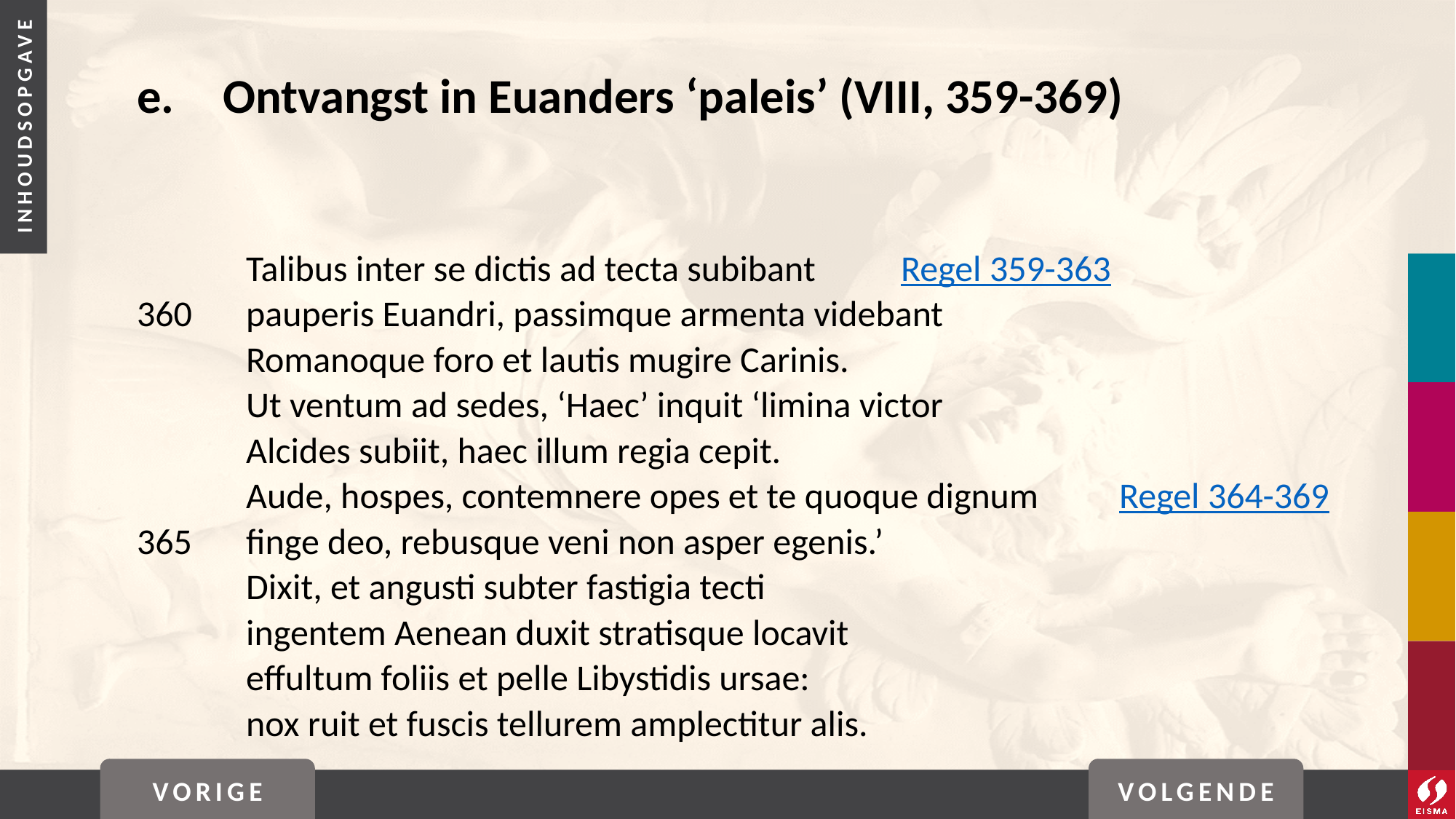

# e. 	Ontvangst in Euanders ‘paleis’ (VIII, 359-369)
	Talibus inter se dictis ad tecta subibant	Regel 359-363
360	pauperis Euandri, passimque armenta videbant
	Romanoque foro et lautis mugire Carinis.
	Ut ventum ad sedes, ‘Haec’ inquit ‘limina victor
	Alcides subiit, haec illum regia cepit.
	Aude, hospes, contemnere opes et te quoque dignum	Regel 364-369
365	finge deo, rebusque veni non asper egenis.’
	Dixit, et angusti subter fastigia tecti
	ingentem Aenean duxit stratisque locavit
	effultum foliis et pelle Libystidis ursae:
	nox ruit et fuscis tellurem amplectitur alis.

VORIGE
VOLGENDE